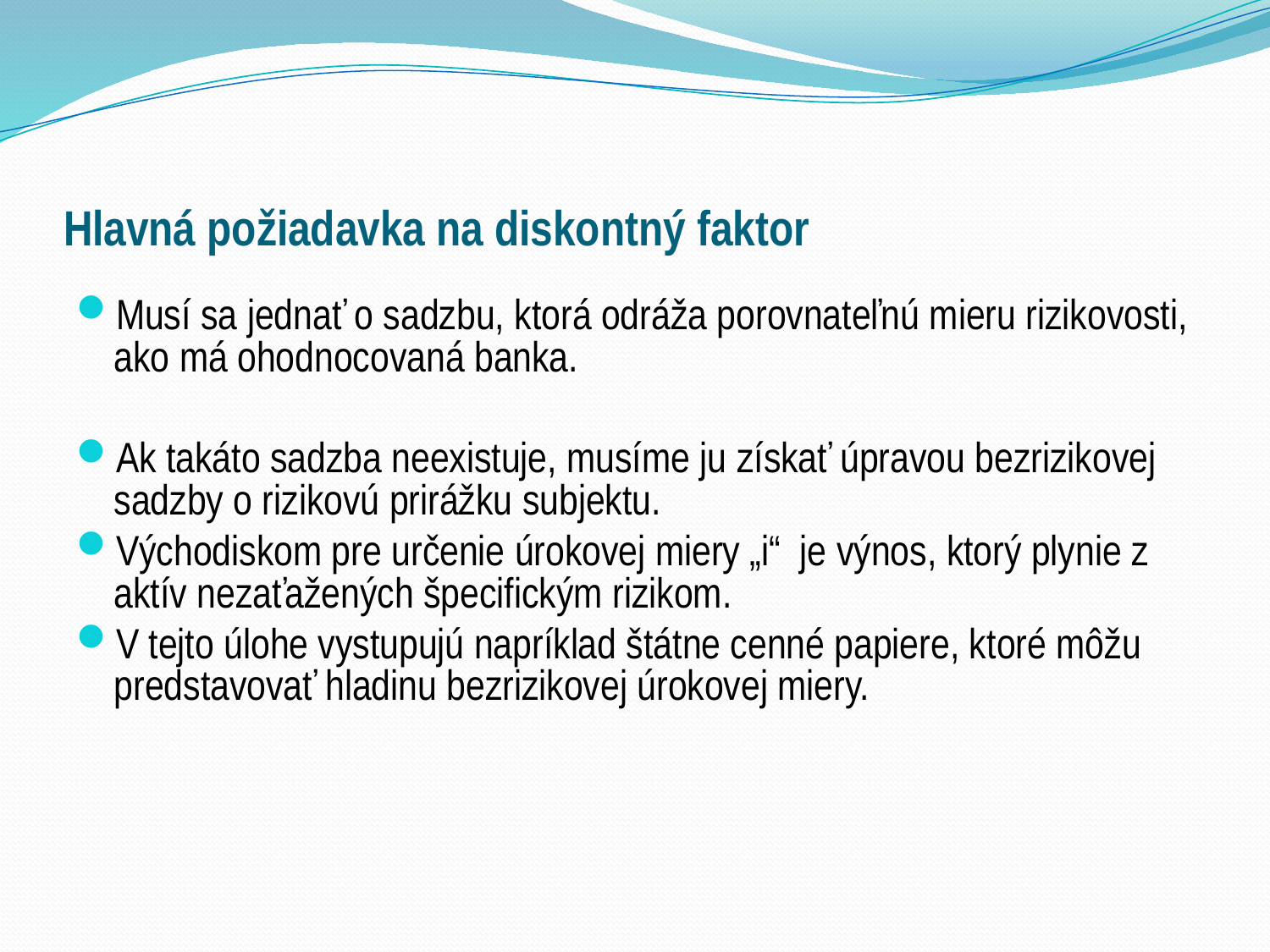

# Hlavná požiadavka na diskontný faktor

Musí sa jednať o sadzbu, ktorá odráža porovnateľnú mieru rizikovosti, ako má ohodnocovaná banka.

Ak takáto sadzba neexistuje, musíme ju získať úpravou bezrizikovej sadzby o rizikovú prirážku subjektu.
Východiskom pre určenie úrokovej miery „i“  je výnos, ktorý plynie z aktív nezaťažených špecifickým rizikom.
V tejto úlohe vystupujú napríklad štátne cenné papiere, ktoré môžu predstavovať hladinu bezrizikovej úrokovej miery.